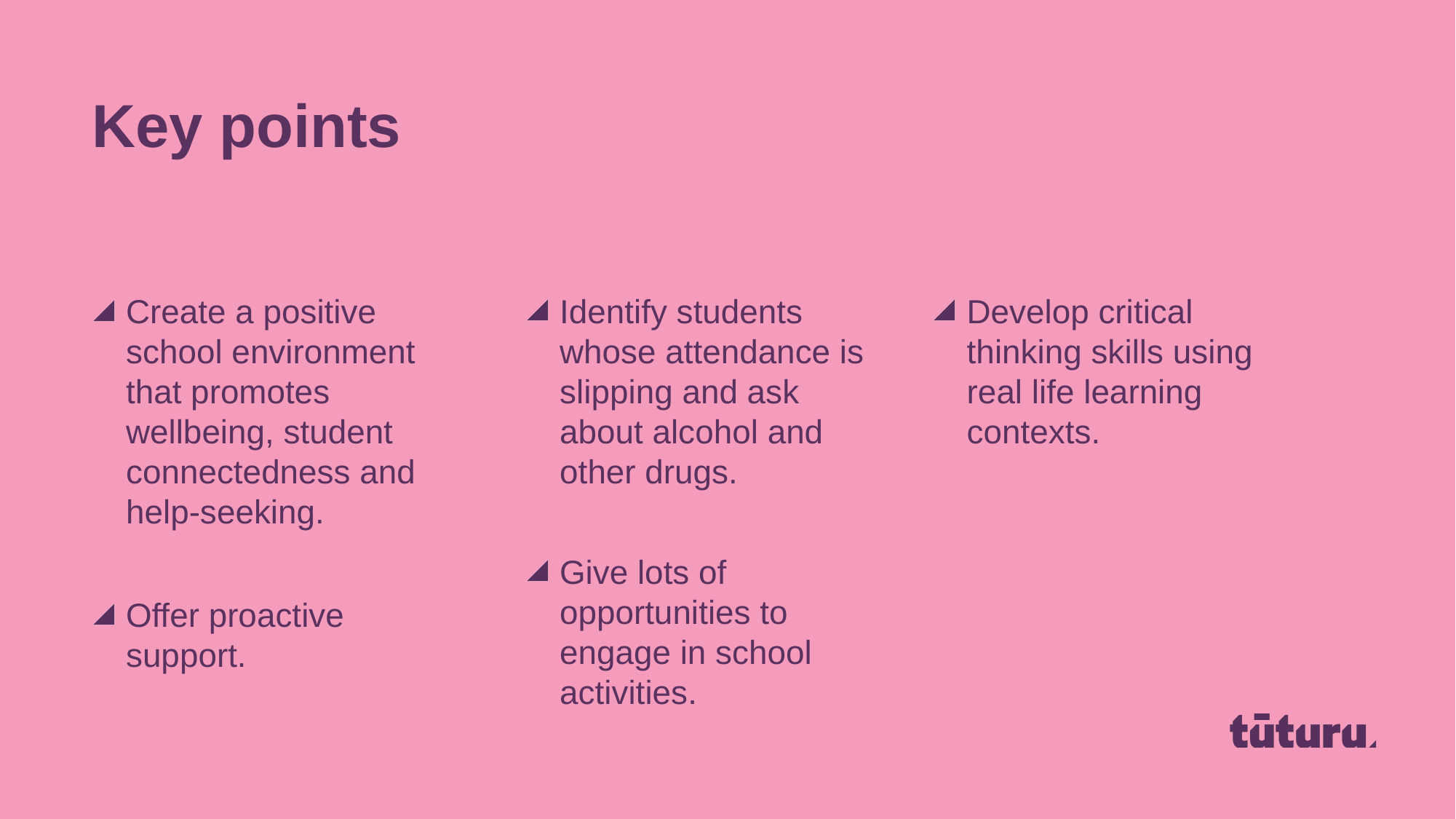

Key points
Develop critical thinking skills using real life learning contexts.
Create a positive school environment that promotes wellbeing, student connectedness and help-seeking.
Identify students whose attendance is slipping and ask about alcohol and other drugs.
Give lots of opportunities to engage in school activities.
Offer proactive support.